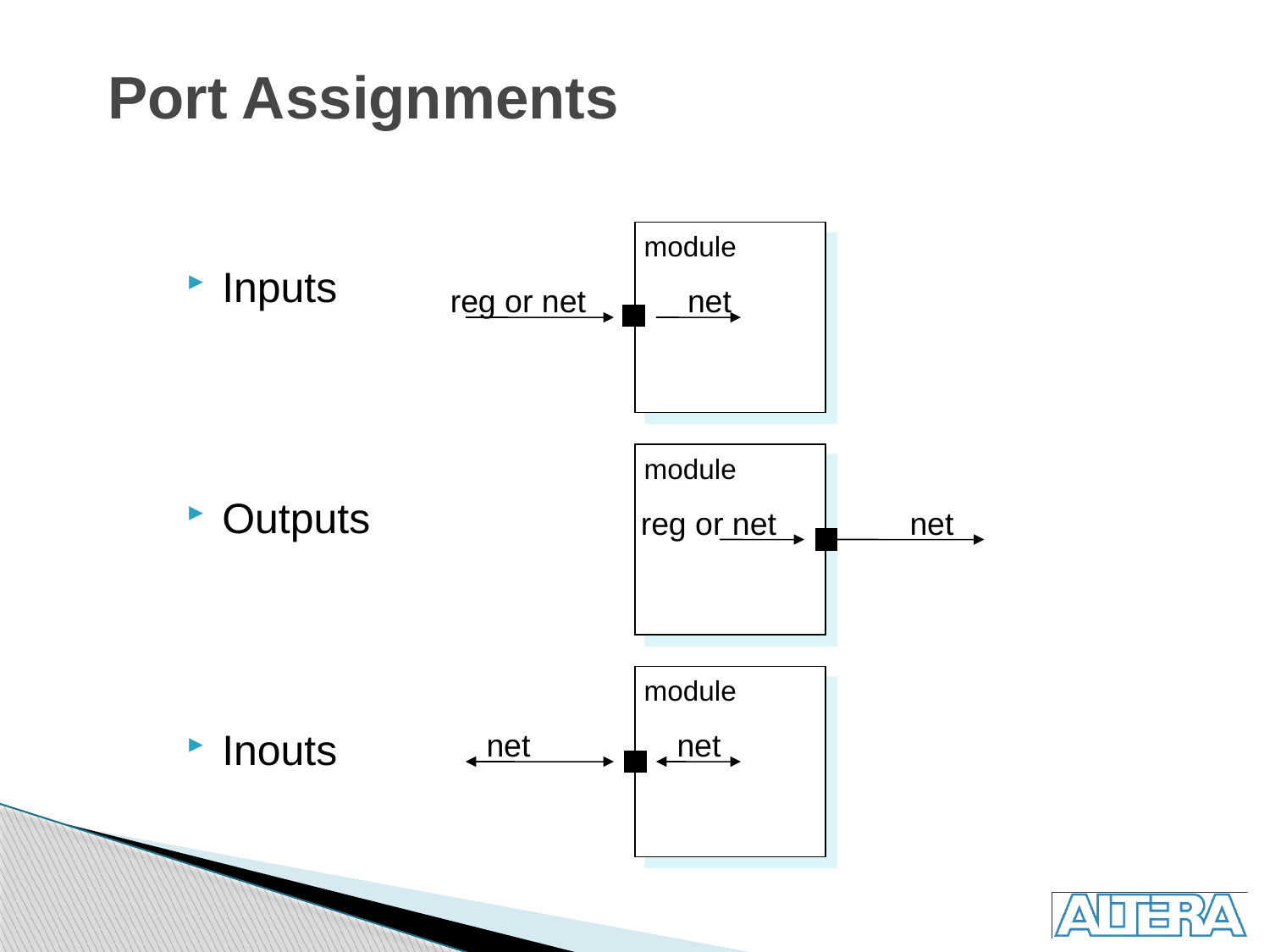

# Port Assignments

module
reg or net
net

Inputs

Outputs

Inouts

module
reg or net
net

module
net
net